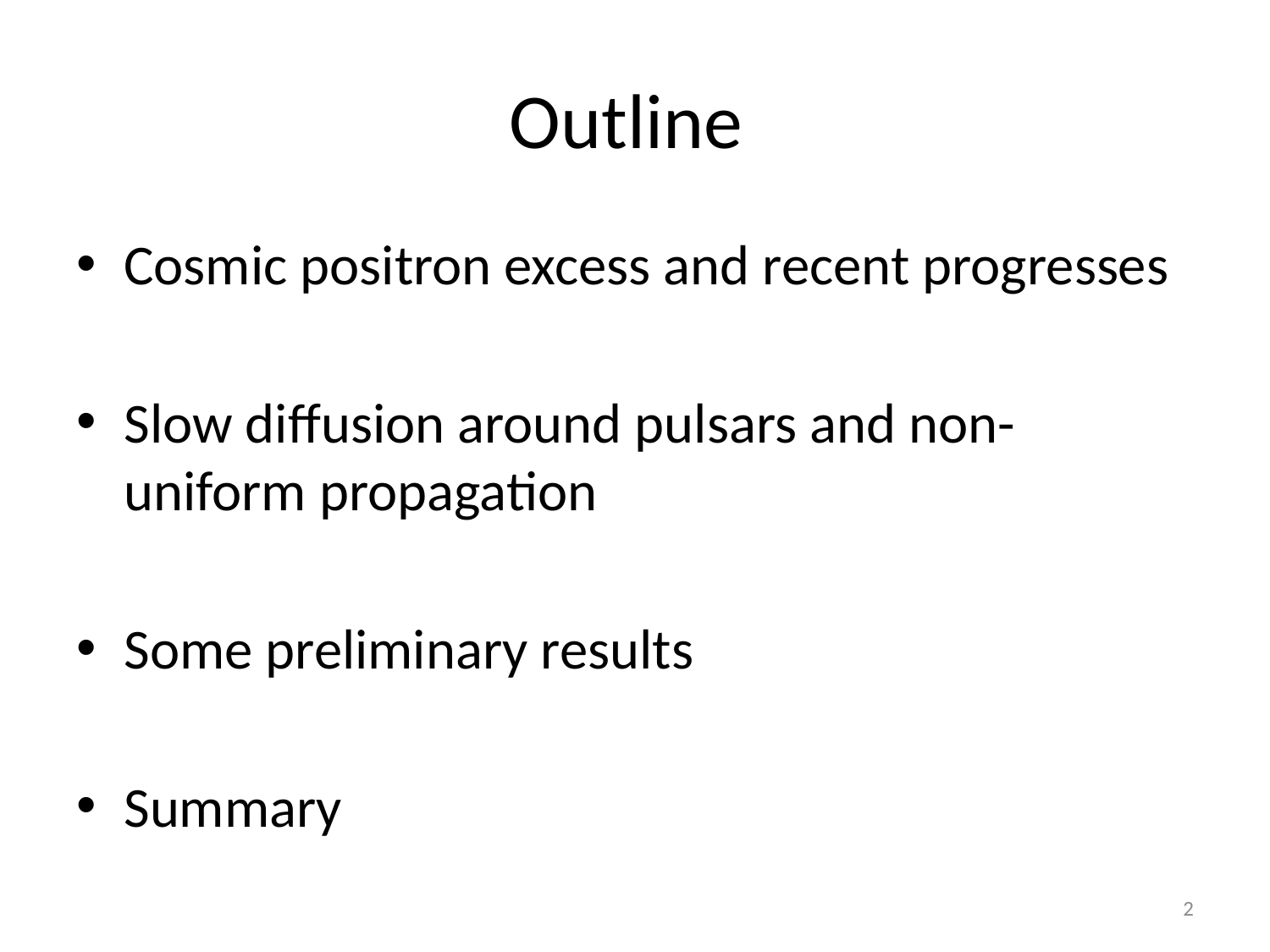

# Outline
Cosmic positron excess and recent progresses

Slow diffusion around pulsars and non-uniform propagation

Some preliminary results

Summary
2